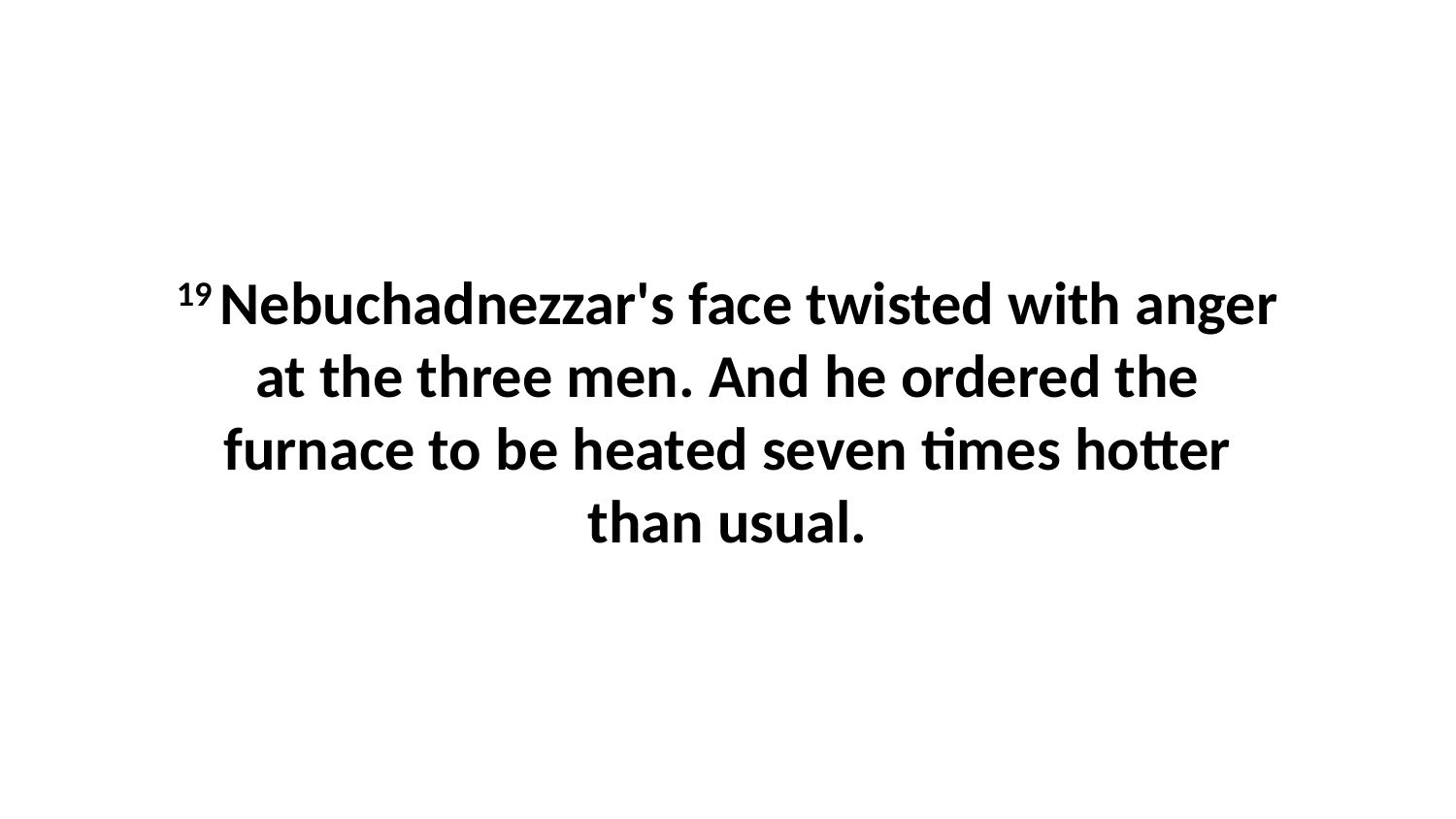

19 Nebuchadnezzar's face twisted with anger at the three men. And he ordered the furnace to be heated seven times hotter than usual.